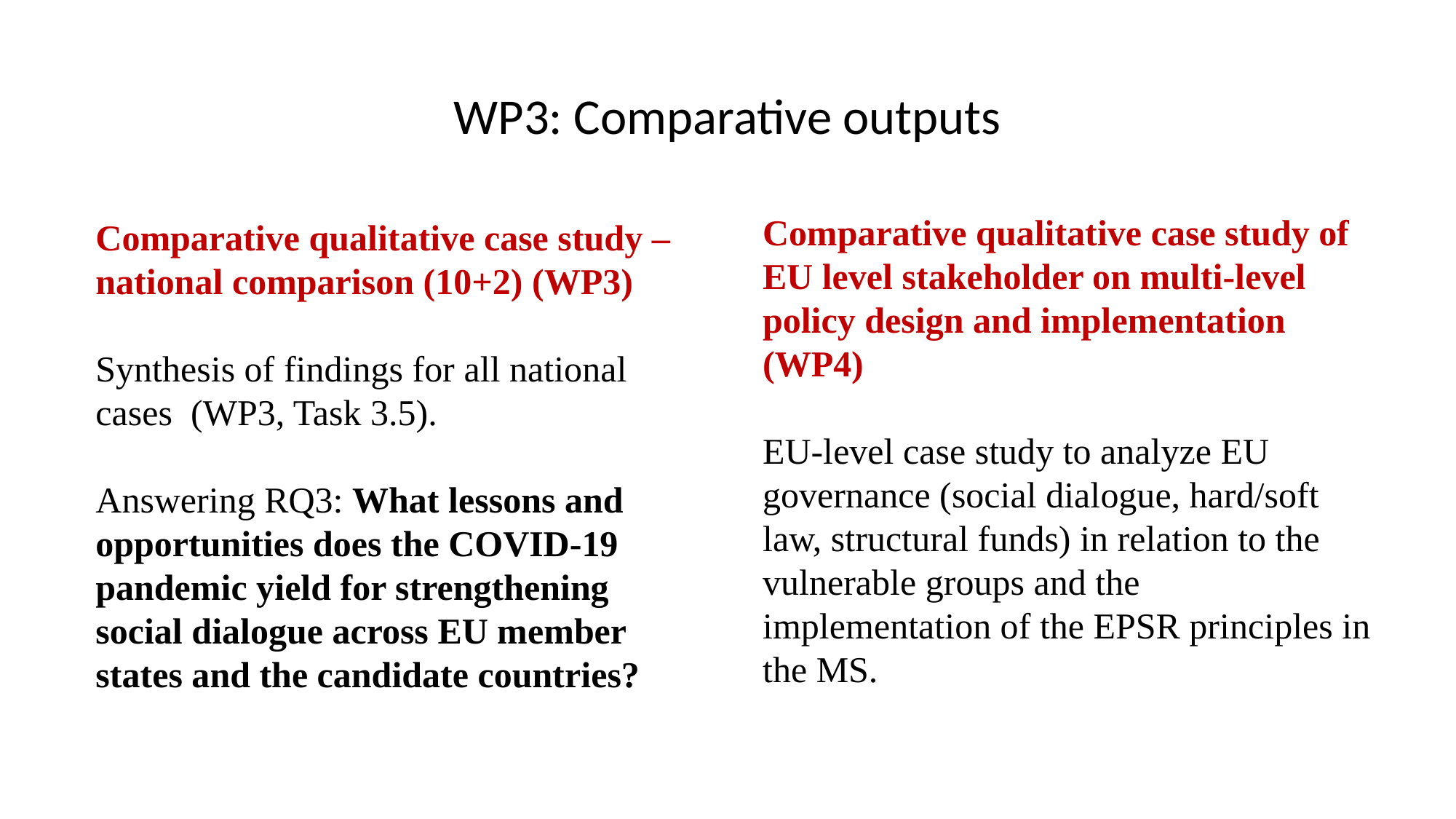

# WP3: Comparative outputs
Comparative qualitative case study of EU level stakeholder on multi-level policy design and implementation (WP4)

EU-level case study to analyze EU governance (social dialogue, hard/soft law, structural funds) in relation to the vulnerable groups and the implementation of the EPSR principles in the MS.

Comparative qualitative case study – national comparison (10+2) (WP3)

Synthesis of findings for all national cases  (WP3, Task 3.5).

Answering RQ3: What lessons and opportunities does the COVID-19 pandemic yield for strengthening social dialogue across EU member states and the candidate countries?